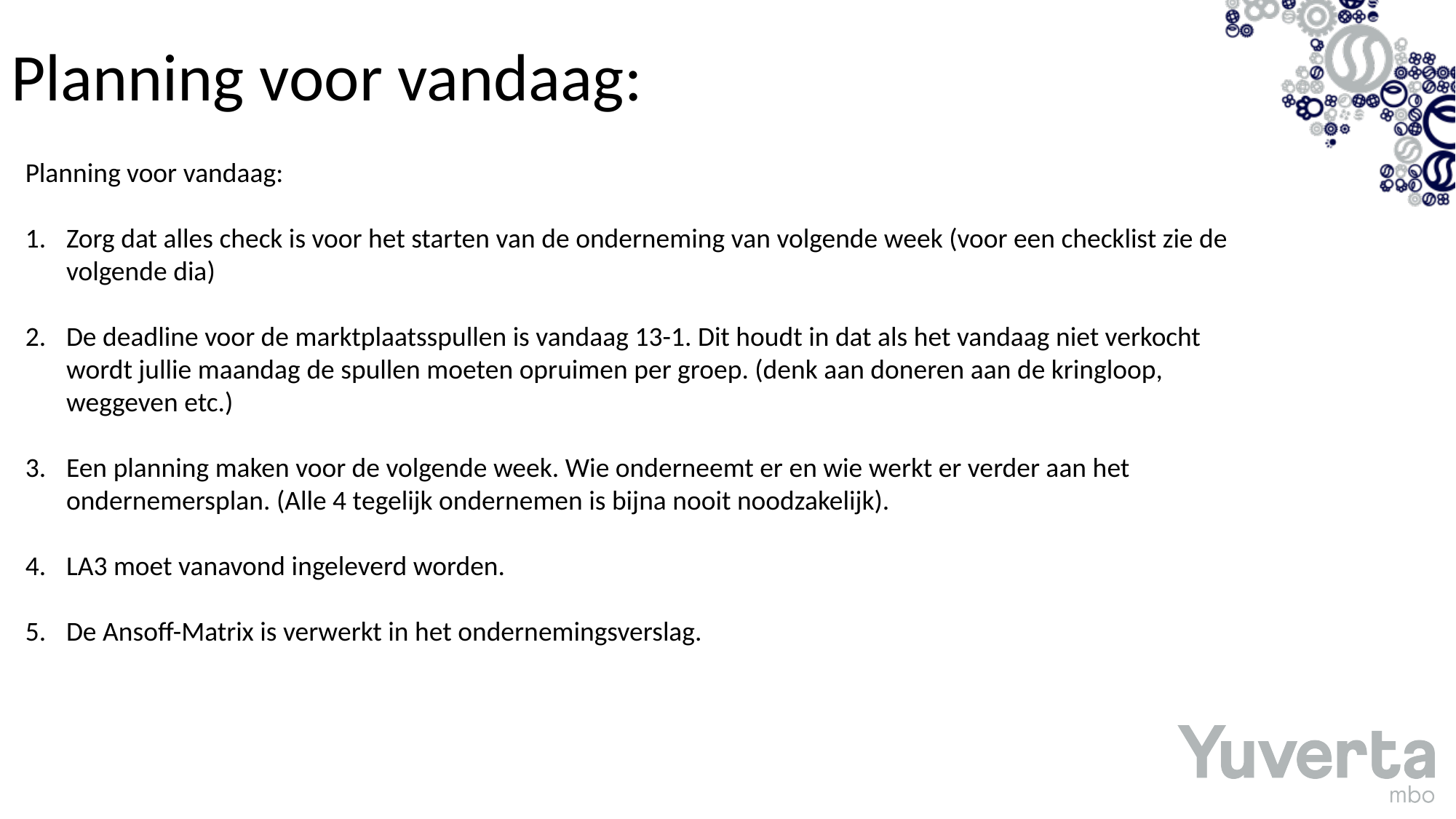

# Planning voor vandaag:
Planning voor vandaag:

Zorg dat alles check is voor het starten van de onderneming van volgende week (voor een checklist zie de volgende dia)

De deadline voor de marktplaatsspullen is vandaag 13-1. Dit houdt in dat als het vandaag niet verkocht wordt jullie maandag de spullen moeten opruimen per groep. (denk aan doneren aan de kringloop, weggeven etc.)

Een planning maken voor de volgende week. Wie onderneemt er en wie werkt er verder aan het ondernemersplan. (Alle 4 tegelijk ondernemen is bijna nooit noodzakelijk).

LA3 moet vanavond ingeleverd worden.

De Ansoff-Matrix is verwerkt in het ondernemingsverslag.